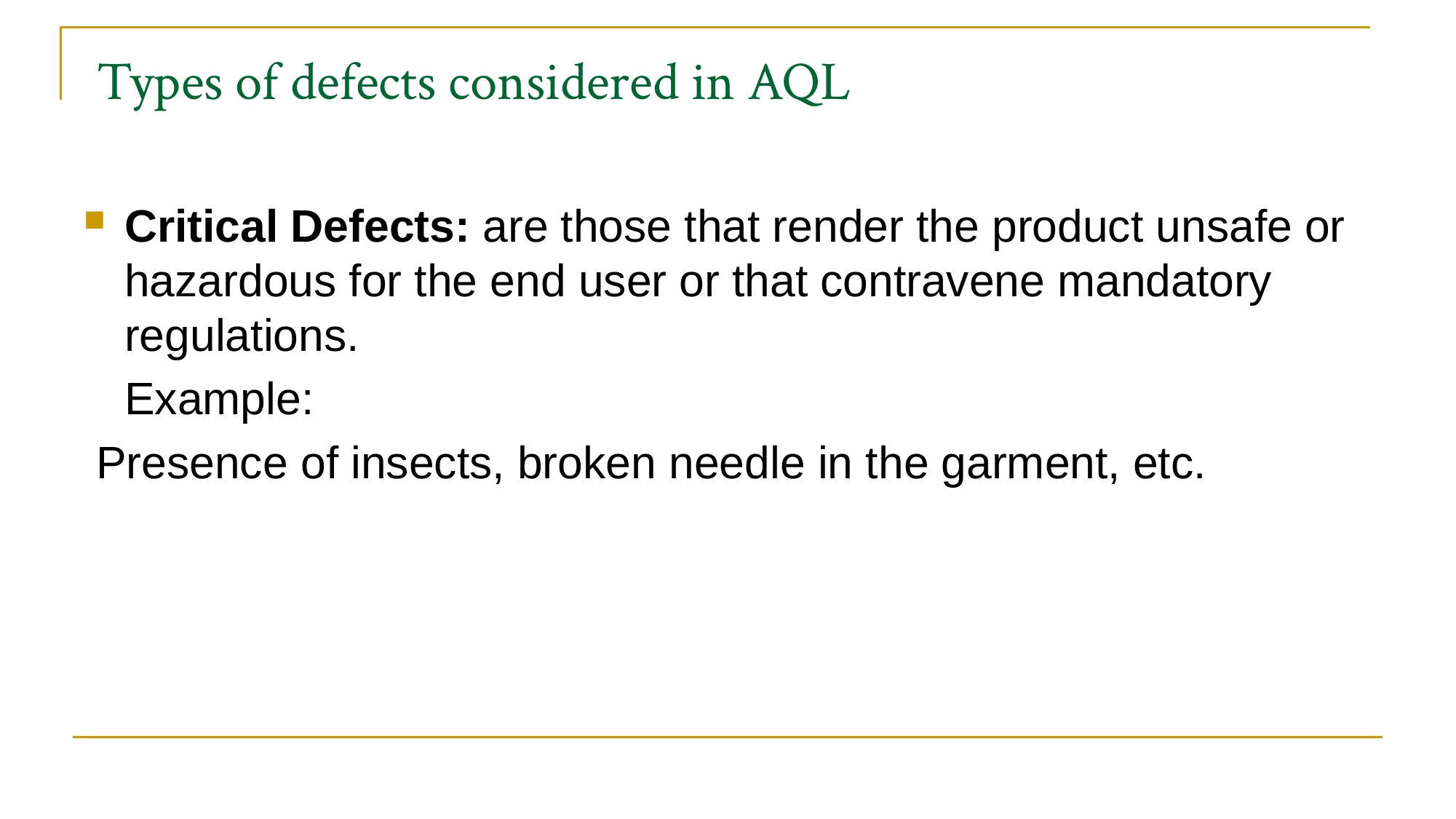

# Types of defects considered in AQL
Critical Defects: are those that render the product unsafe or hazardous for the end user or that contravene mandatory regulations.
	Example:
 Presence of insects, broken needle in the garment, etc.